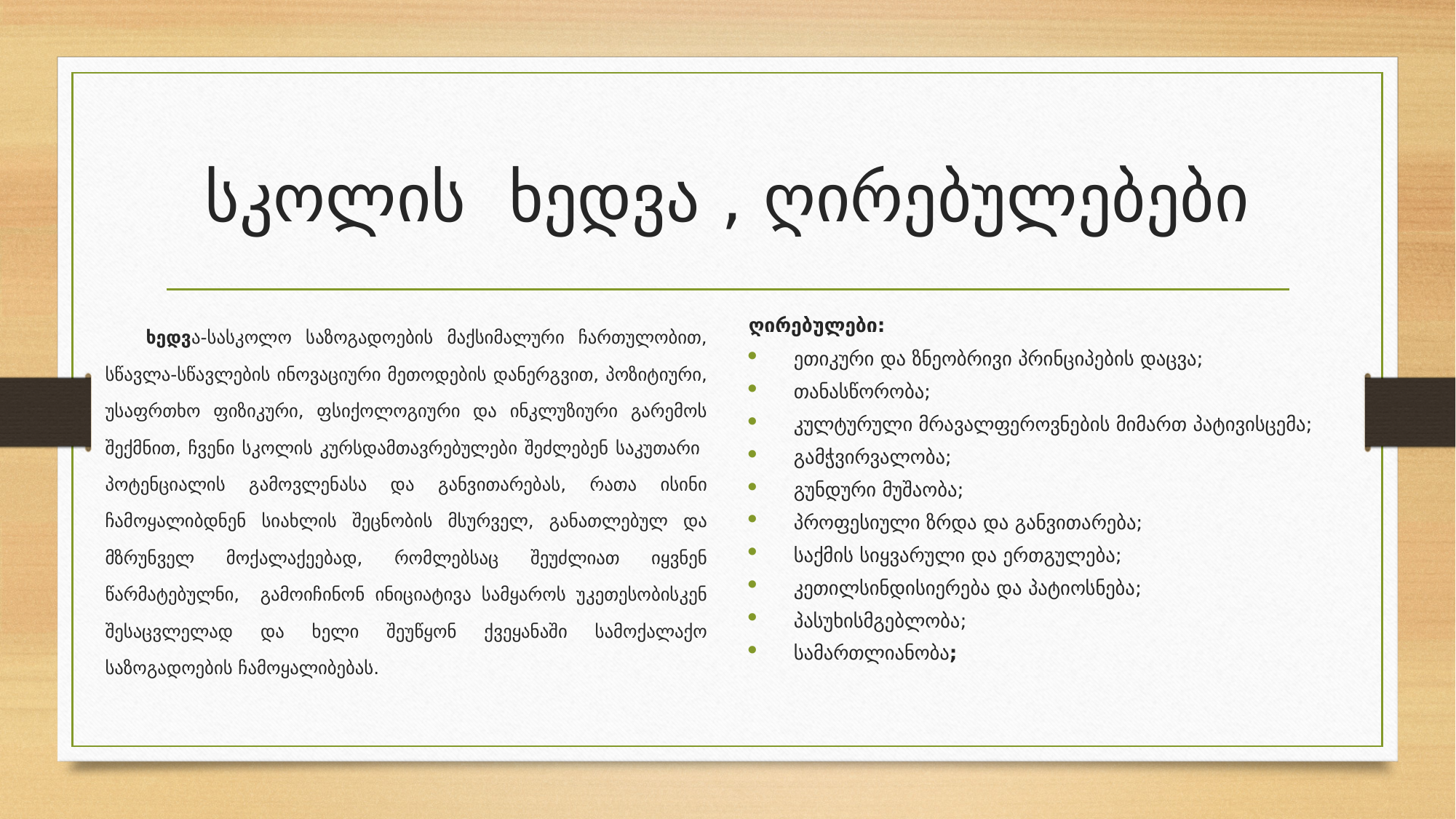

# სკოლის  ხედვა , ღირებულებები
   ხედვა-სასკოლო საზოგადოების მაქსიმალური ჩართულობით, სწავლა-სწავლების ინოვაციური მეთოდების დანერგვით, პოზიტიური, უსაფრთხო ფიზიკური, ფსიქოლოგიური და ინკლუზიური გარემოს შექმნით, ჩვენი სკოლის კურსდამთავრებულები შეძლებენ საკუთარი  პოტენციალის გამოვლენასა და განვითარებას, რათა ისინი ჩამოყალიბდნენ სიახლის შეცნობის მსურველ, განათლებულ და მზრუნველ მოქალაქეებად, რომლებსაც შეუძლიათ იყვნენ წარმატებულნი,  გამოიჩინონ ინიციატივა სამყაროს უკეთესობისკენ შესაცვლელად და ხელი შეუწყონ ქვეყანაში სამოქალაქო საზოგადოების ჩამოყალიბებას.

ღირებულები:
ეთიკური და ზნეობრივი პრინციპების დაცვა;
თანასწორობა;
კულტურული მრავალფეროვნების მიმართ პატივისცემა;
გამჭვირვალობა;
გუნდური მუშაობა;
პროფესიული ზრდა და განვითარება;
საქმის სიყვარული და ერთგულება;
კეთილსინდისიერება და პატიოსნება;
პასუხისმგებლობა;
სამართლიანობა;